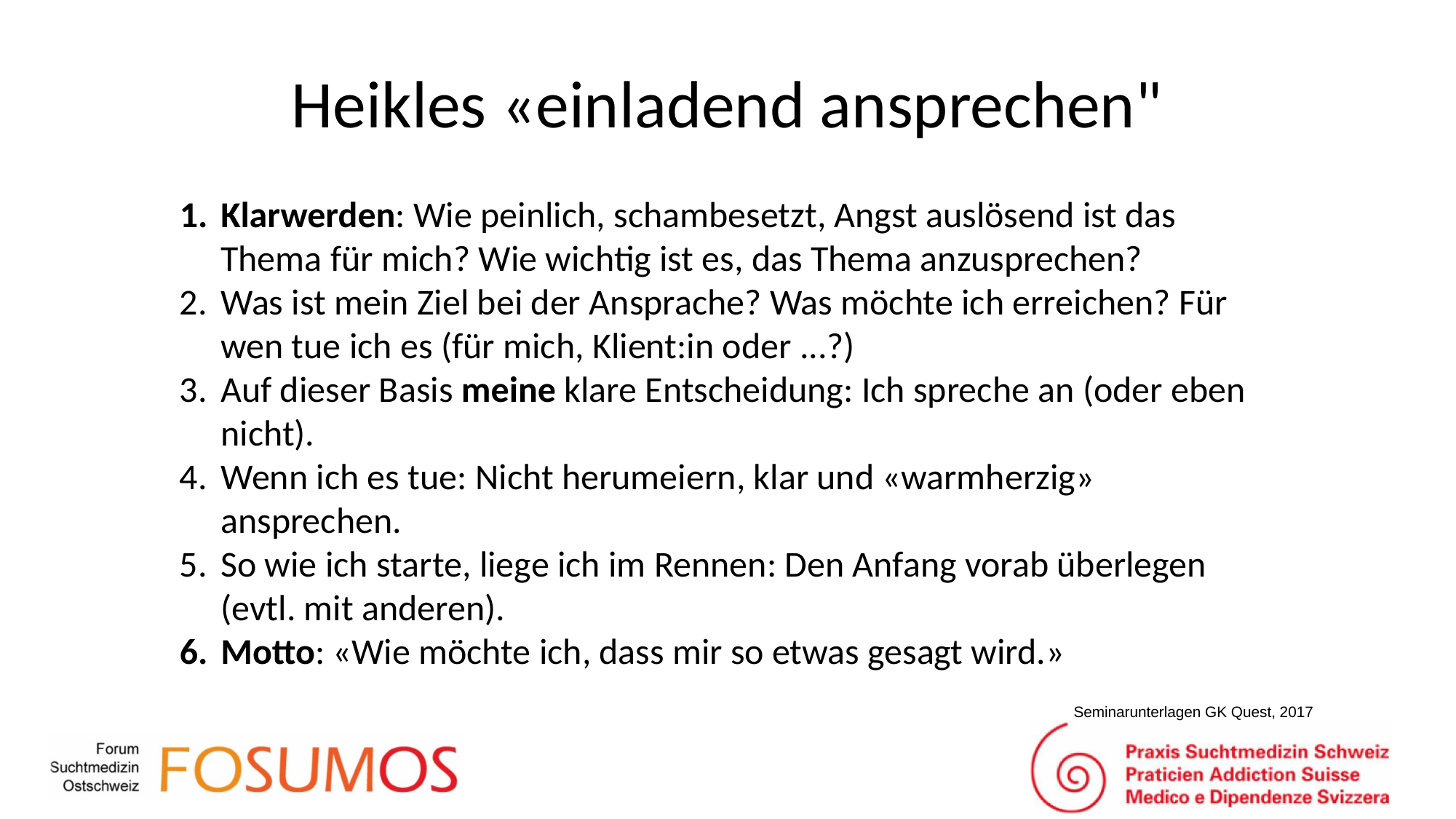

# Heikles «einladend ansprechen"
Klarwerden: Wie peinlich, schambesetzt, Angst auslösend ist das Thema für mich? Wie wichtig ist es, das Thema anzusprechen?
Was ist mein Ziel bei der Ansprache? Was möchte ich erreichen? Für wen tue ich es (für mich, Klient:in oder ...?)
Auf dieser Basis meine klare Entscheidung: Ich spreche an (oder eben nicht).
Wenn ich es tue: Nicht herumeiern, klar und «warmherzig» ansprechen.
So wie ich starte, liege ich im Rennen: Den Anfang vorab überlegen (evtl. mit anderen).
Motto: «Wie möchte ich, dass mir so etwas gesagt wird.»

Seminarunterlagen GK Quest, 2017